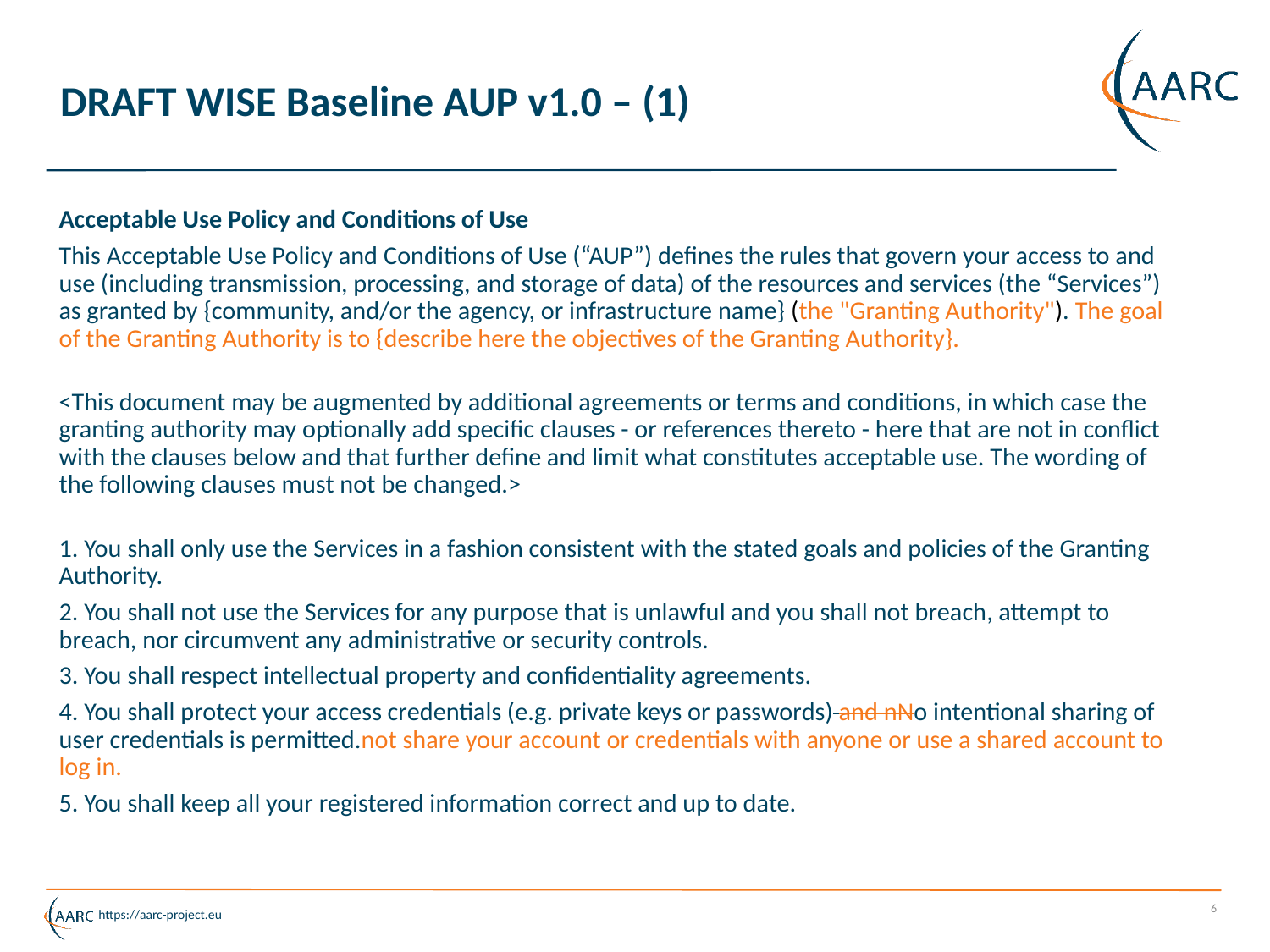

# DRAFT WISE Baseline AUP v1.0 – (1)
Acceptable Use Policy and Conditions of Use
This Acceptable Use Policy and Conditions of Use (“AUP”) defines the rules that govern your access to and use (including transmission, processing, and storage of data) of the resources and services (the “Services”) as granted by {community, and/or the agency, or infrastructure name} (the "Granting Authority"). The goal of the Granting Authority is to {describe here the objectives of the Granting Authority}.
<This document may be augmented by additional agreements or terms and conditions, in which case the granting authority may optionally add specific clauses - or references thereto - here that are not in conflict with the clauses below and that further define and limit what constitutes acceptable use. The wording of the following clauses must not be changed.>
1. You shall only use the Services in a fashion consistent with the stated goals and policies of the Granting Authority.
2. You shall not use the Services for any purpose that is unlawful and you shall not breach, attempt to breach, nor circumvent any administrative or security controls.
3. You shall respect intellectual property and confidentiality agreements.
4. You shall protect your access credentials (e.g. private keys or passwords) and nNo intentional sharing of user credentials is permitted.not share your account or credentials with anyone or use a shared account to log in.
5. You shall keep all your registered information correct and up to date.
6